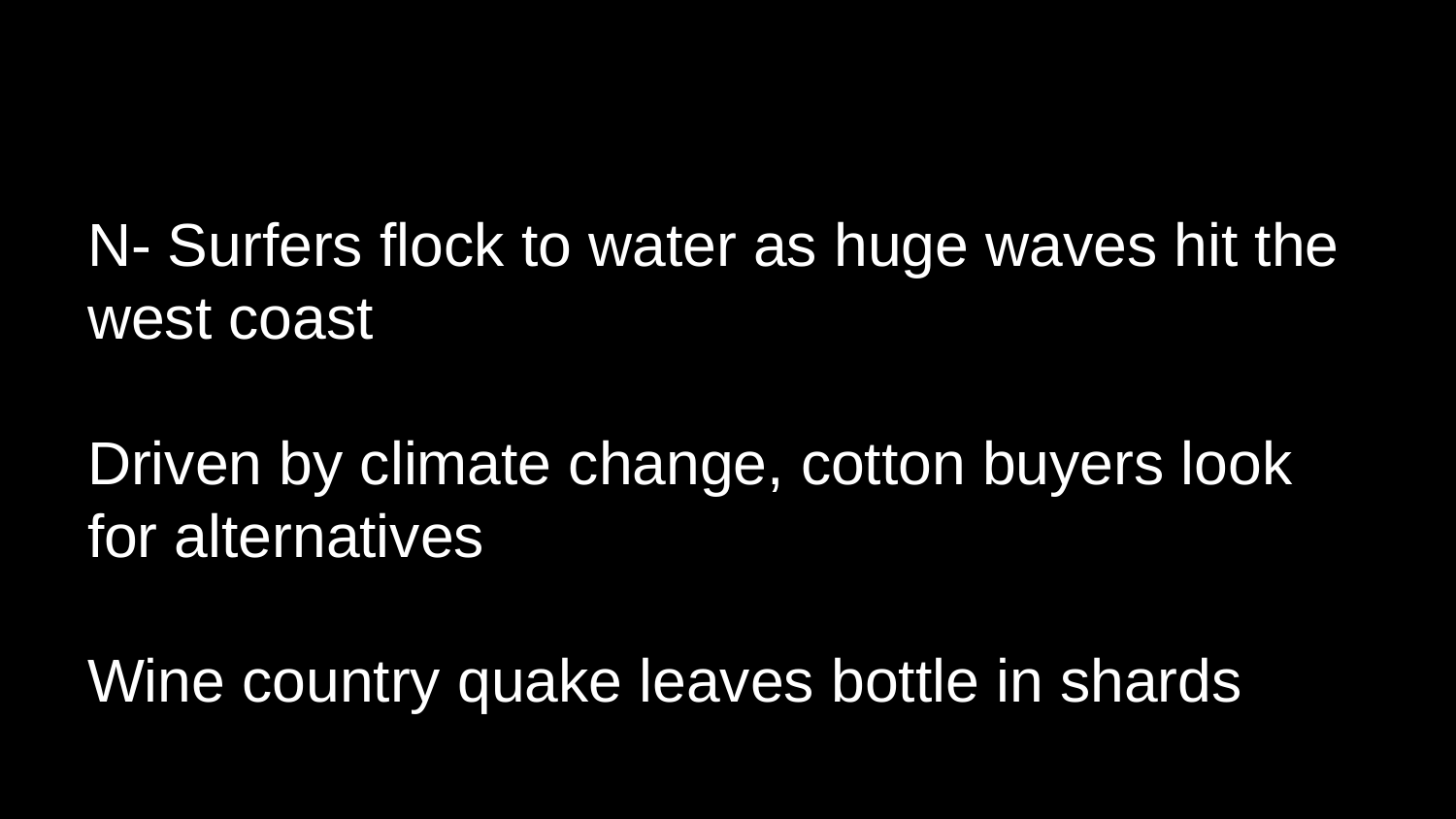

#
N- Surfers flock to water as huge waves hit the west coast

Driven by climate change, cotton buyers look for alternatives

Wine country quake leaves bottle in shards